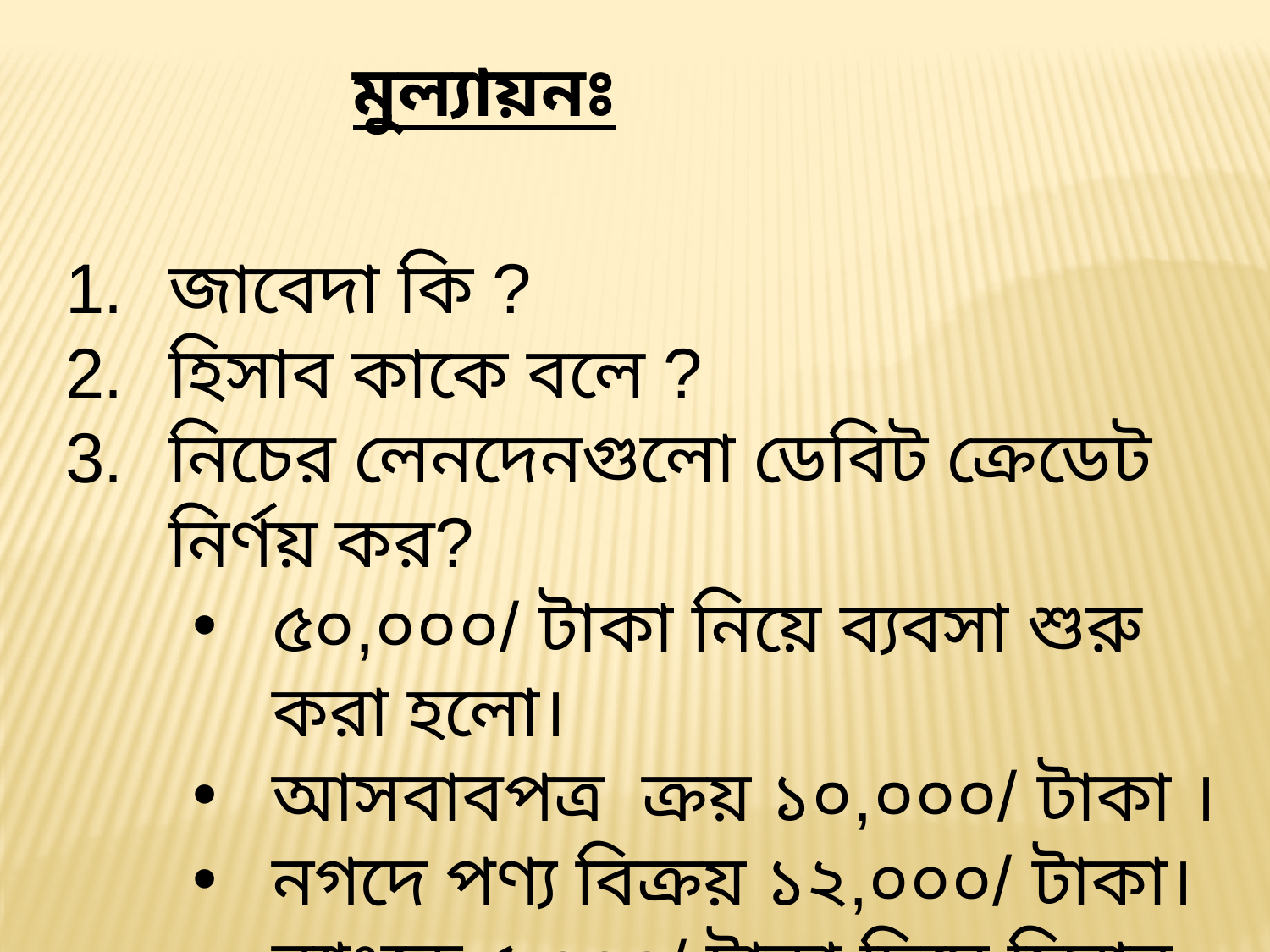

মুল্যায়নঃ
জাবেদা কি ?
হিসাব কাকে বলে ?
নিচের লেনদেনগুলো ডেবিট ক্রেডেট নির্ণয় কর?
৫০,০০০/ টাকা নিয়ে ব্যবসা শুরু করা হলো।
আসবাবপত্র  ক্রয় ১০,০০০/ টাকা ।
নগদে পণ্য বিক্রয় ১২,০০০/ টাকা।
ব্যাংকে ৫,০০০/ টাকা দিয়ে হিসাব খোলা হলো।